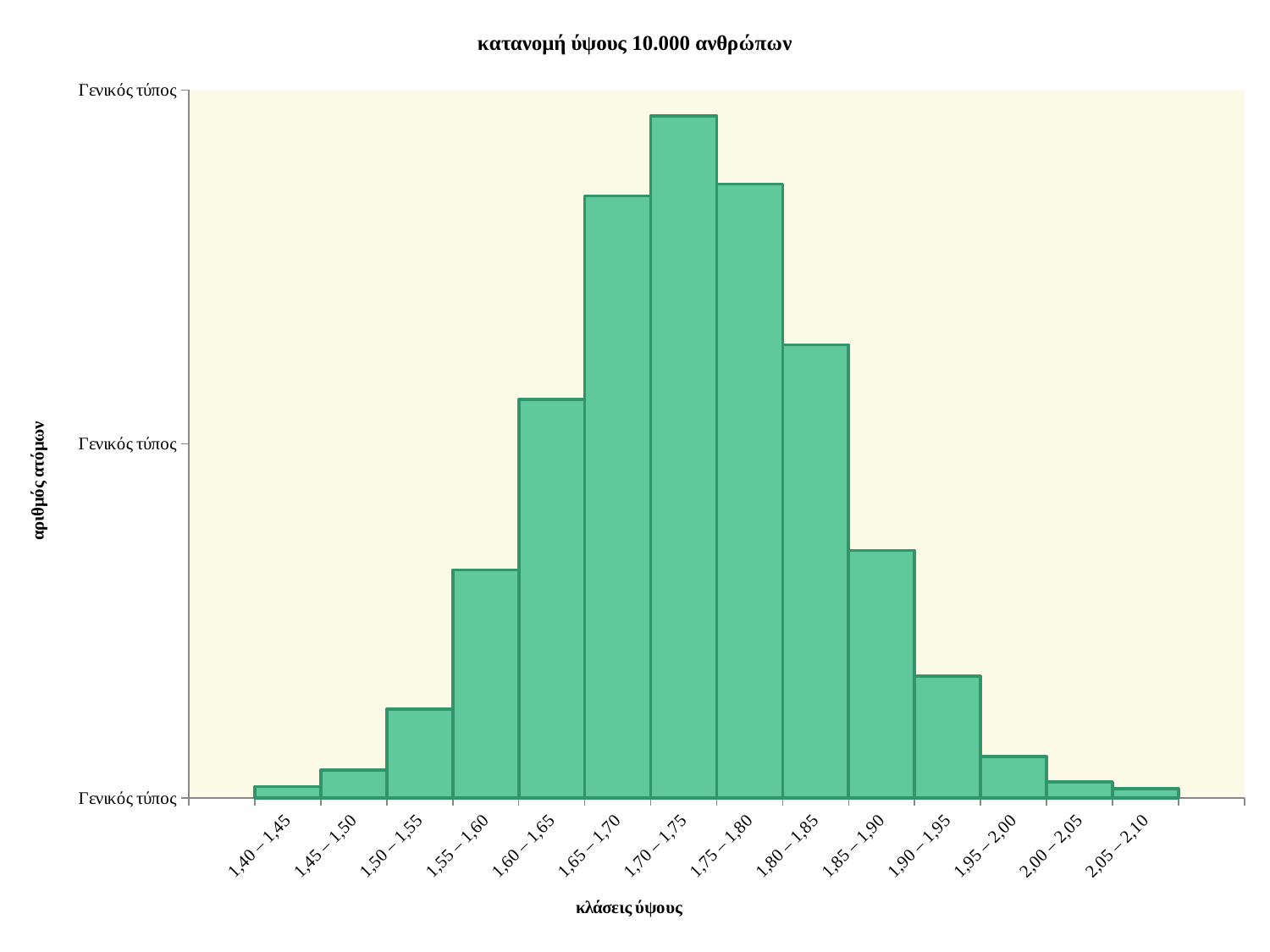

### Chart: κατανομή ύψους 10.000 ανθρώπων

| Category |  |
|---|---|
|  | None |
| 1,40 – 1,45 | 32.0 |
| 1,45 – 1,50 | 79.0 |
| 1,50 – 1,55 | 250.0 |
| 1,55 – 1,60 | 644.0 |
| 1,60 – 1,65 | 1125.0 |
| 1,65 – 1,70 | 1701.0 |
| 1,70 – 1,75 | 1927.0 |
| 1,75 – 1,80 | 1734.0 |
| 1,80 – 1,85 | 1280.0 |
| 1,85 – 1,90 | 699.0 |
| 1,90 – 1,95 | 343.0 |
| 1,95 – 2,00 | 116.0 |
| 2,00 – 2,05 | 45.0 |
| 2,05 – 2,10 | 25.0 |